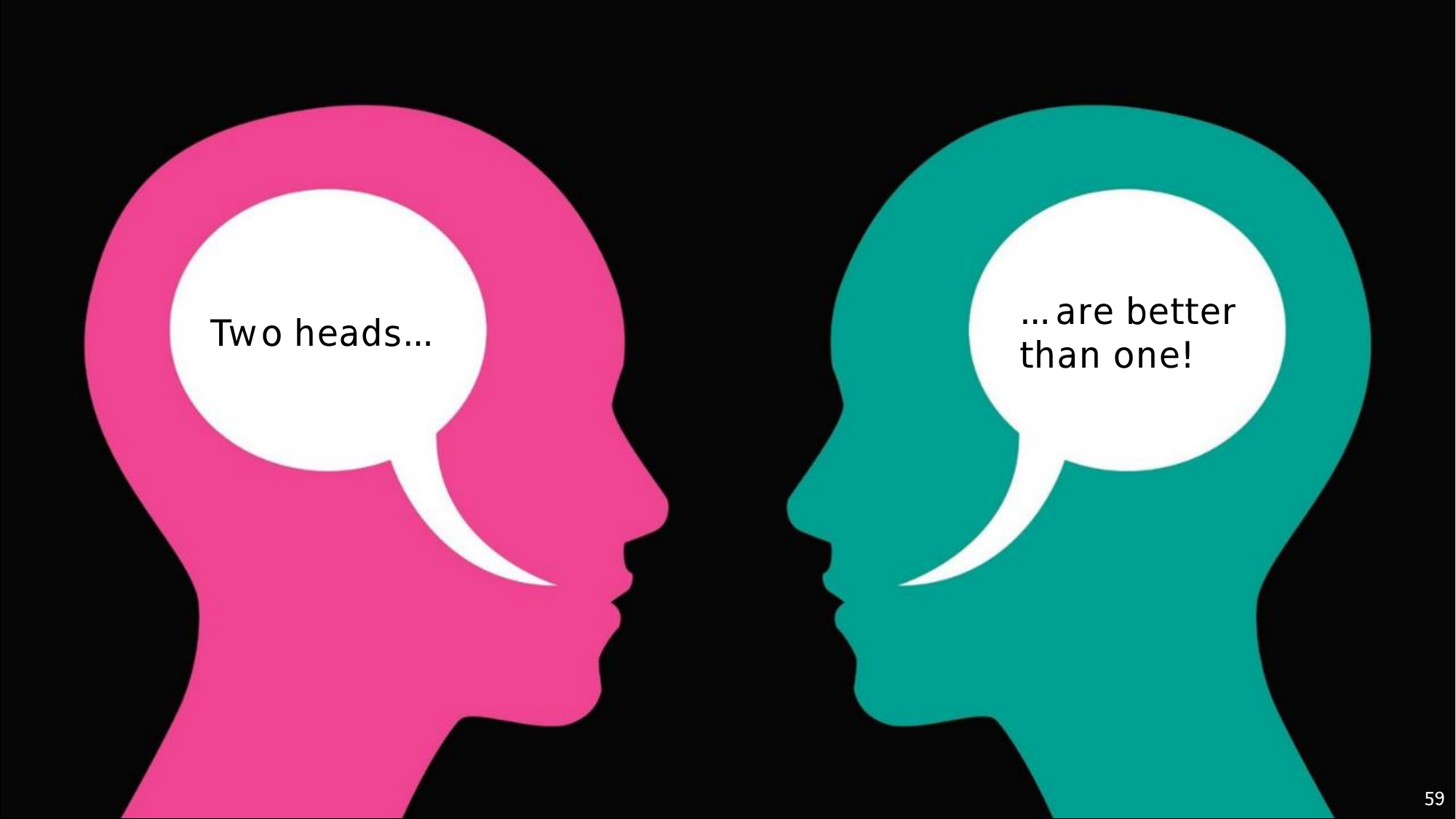

…are better than one!
Two heads…
59